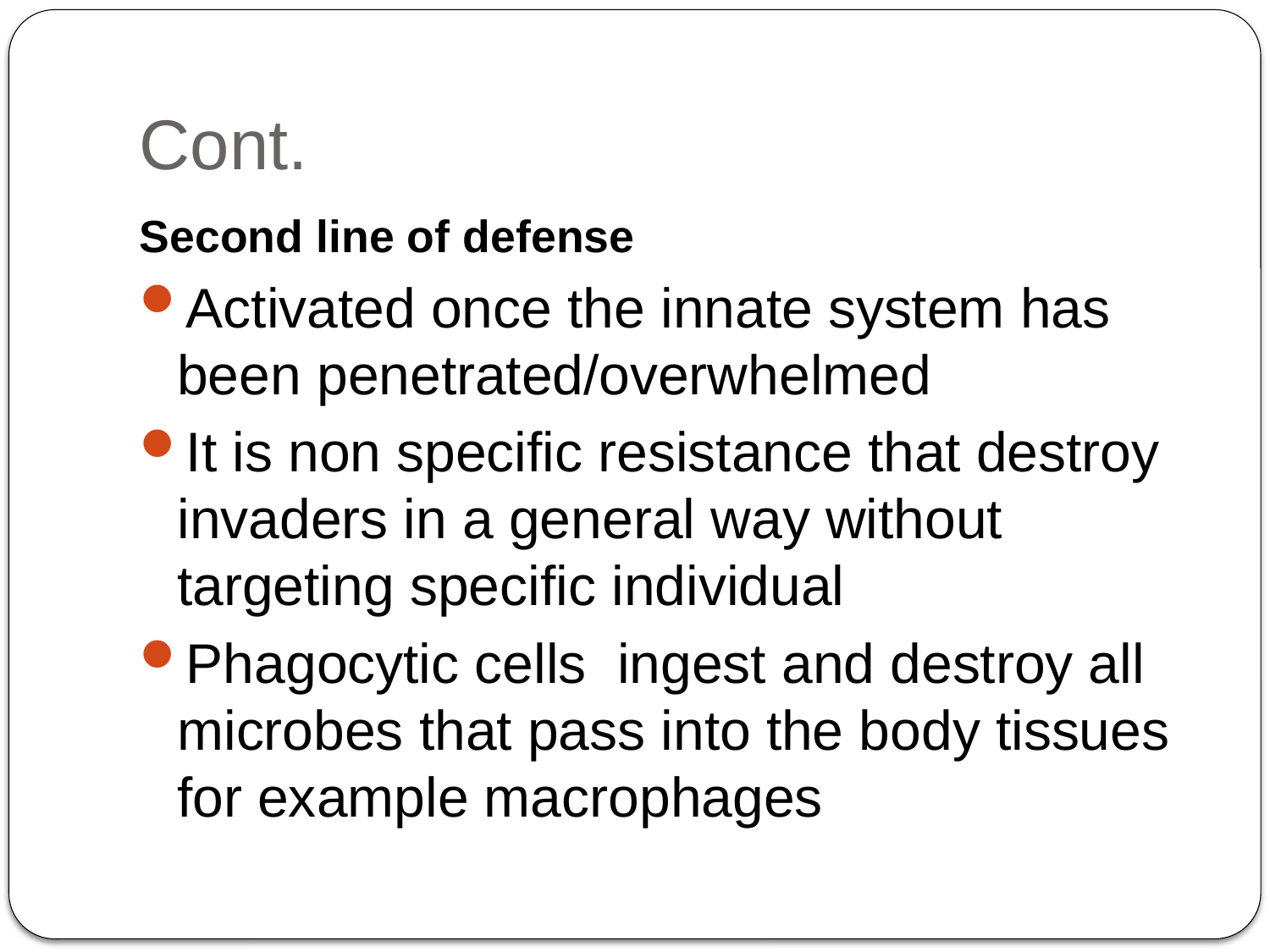

# Cont.
Second line of defense
Activated once the innate system has been penetrated/overwhelmed
It is non specific resistance that destroy invaders in a general way without targeting specific individual
Phagocytic cells  ingest and destroy all microbes that pass into the body tissues for example macrophages